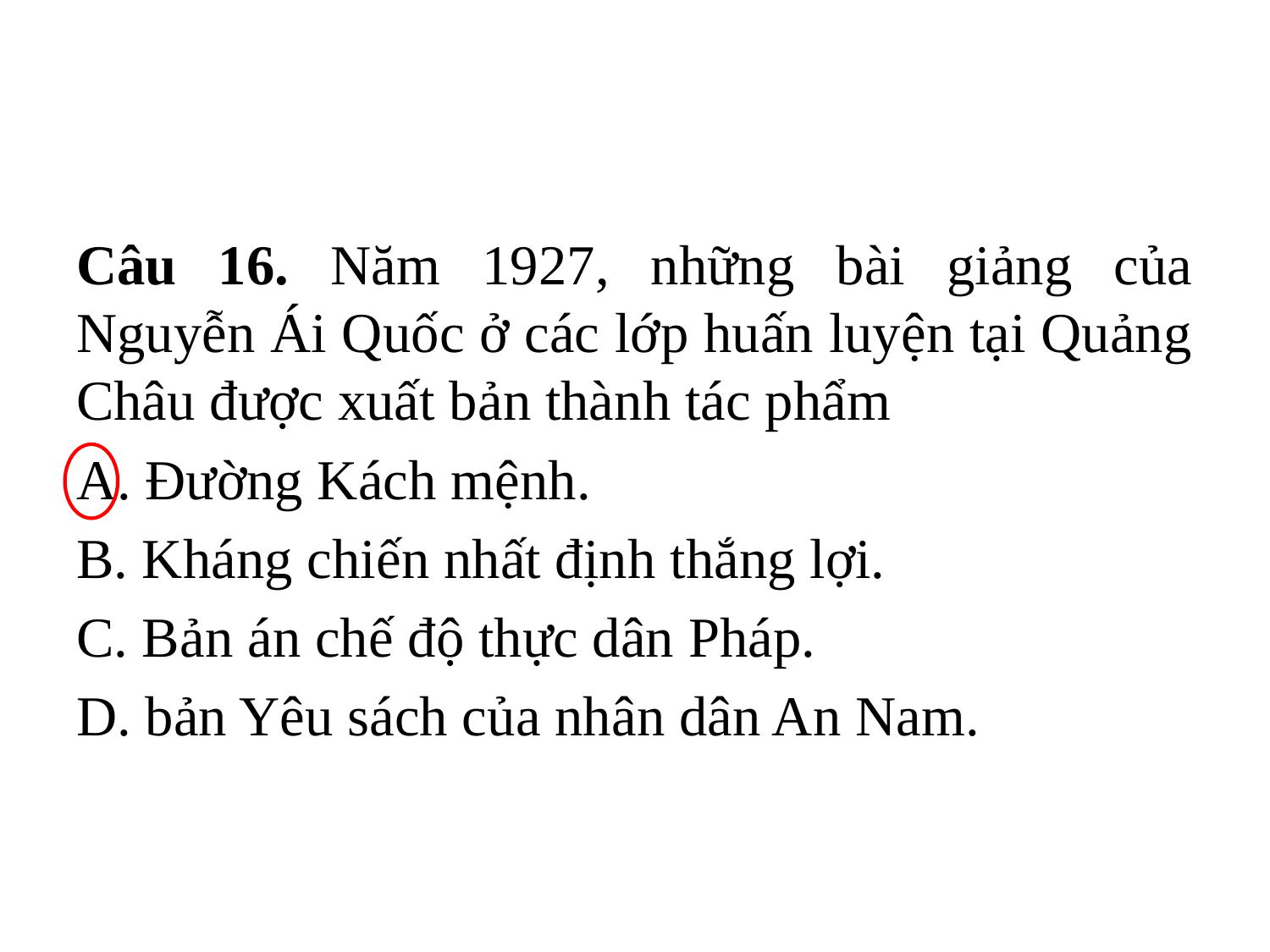

#
Câu 16. Năm 1927, những bài giảng của Nguyễn Ái Quốc ở các lớp huấn luyện tại Quảng Châu được xuất bản thành tác phẩm
A. Đường Kách mệnh.
B. Kháng chiến nhất định thắng lợi.
C. Bản án chế độ thực dân Pháp.
D. bản Yêu sách của nhân dân An Nam.